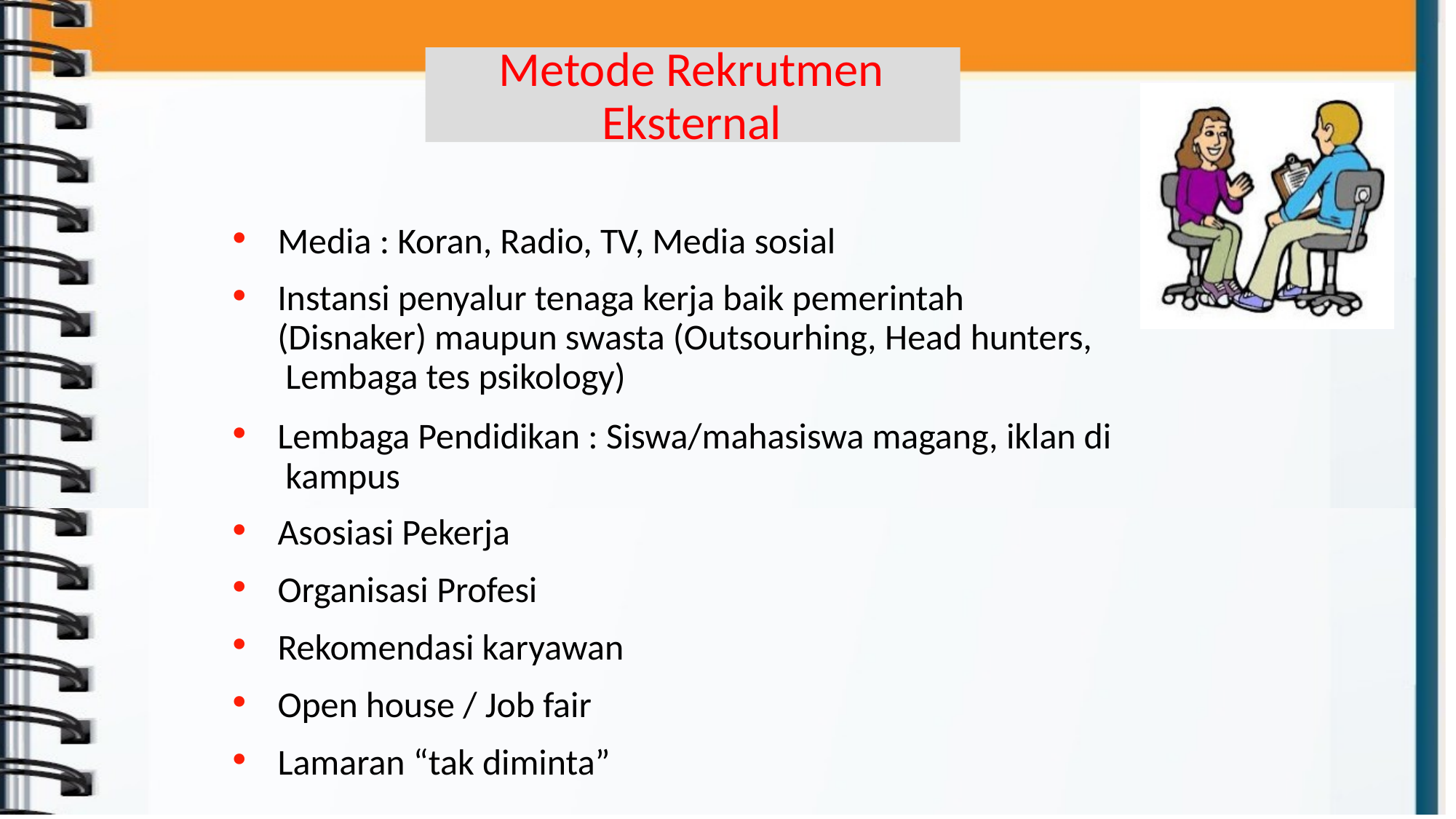

# Metode Rekrutmen  Eksternal

Media : Koran, Radio, TV, Media sosial
Instansi penyalur tenaga kerja baik pemerintah  (Disnaker) maupun swasta (Outsourhing, Head hunters,  Lembaga tes psikology)
Lembaga Pendidikan : Siswa/mahasiswa magang, iklan di  kampus
Asosiasi Pekerja
Organisasi Profesi
Rekomendasi karyawan
Open house / Job fair
Lamaran “tak diminta”